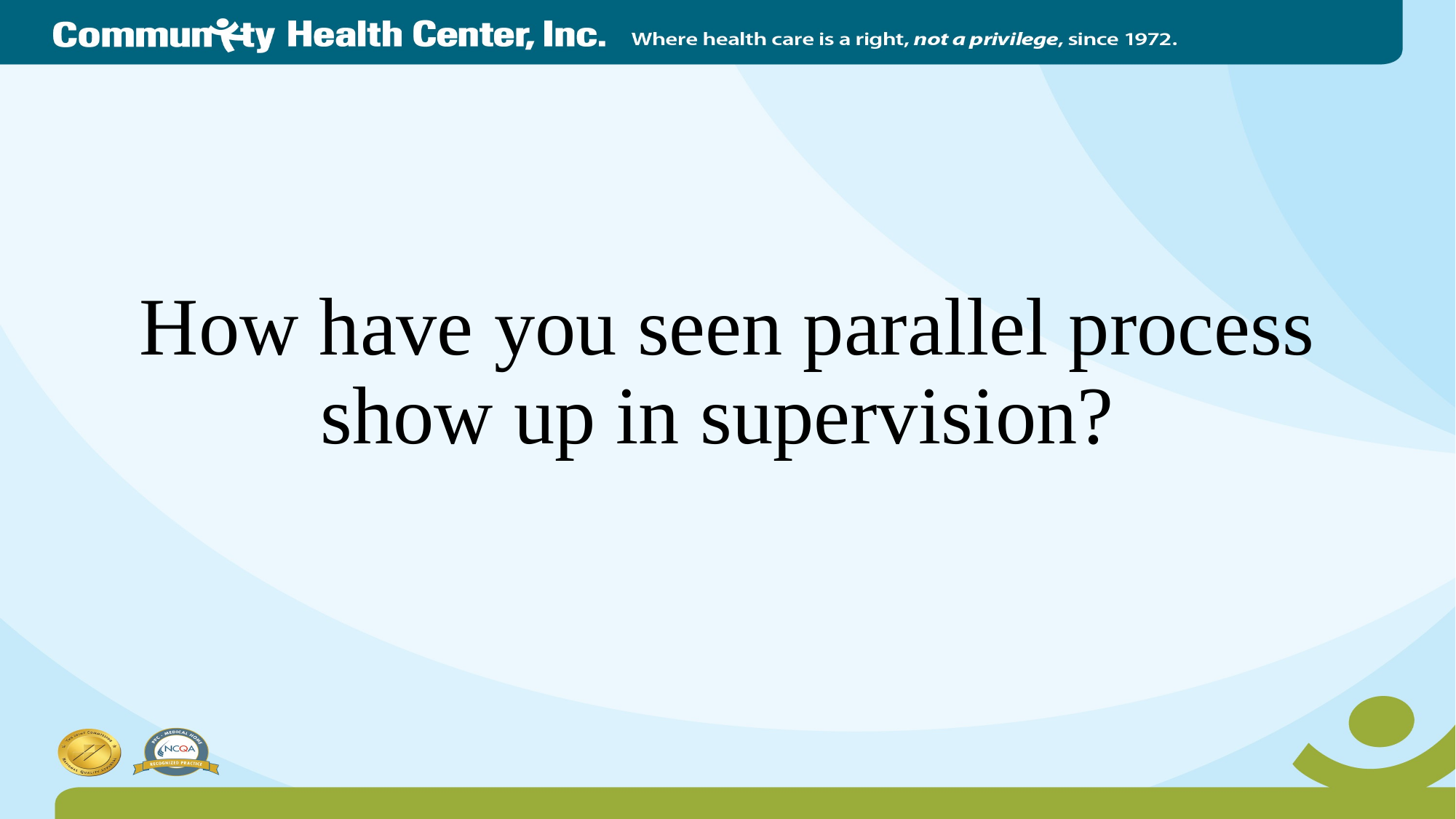

#
How have you seen parallel process show up in supervision?